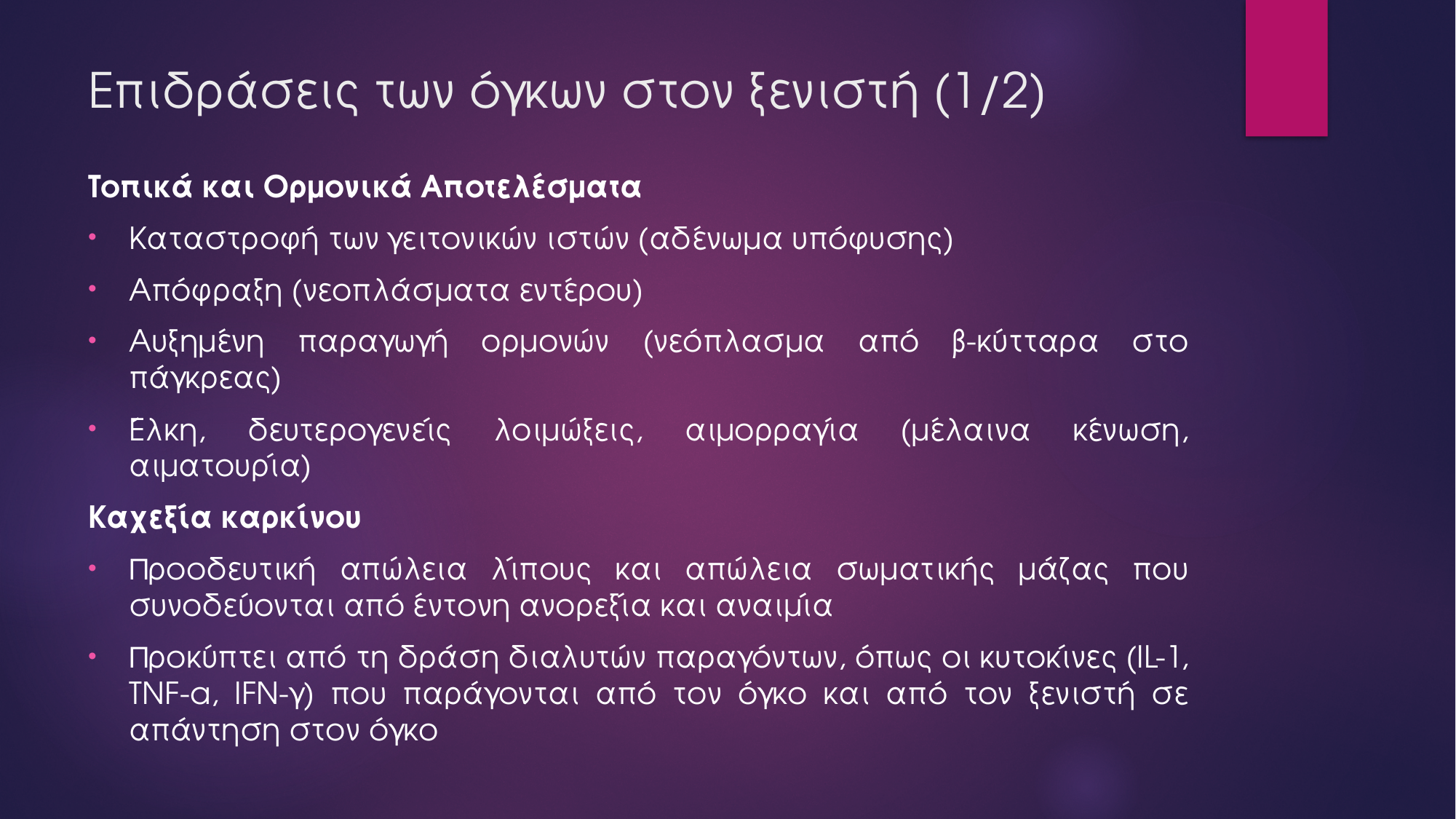

# Επιδράσεις των όγκων στον ξενιστή (1/2)
Τοπικά και Ορμονικά Αποτελέσματα
Καταστροφή των γειτονικών ιστών (αδένωμα υπόφυσης)
Απόφραξη (νεοπλάσματα εντέρου)
Αυξημένη παραγωγή ορμονών (νεόπλασμα από β-κύτταρα στο πάγκρεας)
Έλκη, δευτερογενείς λοιμώξεις, αιμορραγία (μέλαινα κένωση, αιματουρία)
Καχεξία καρκίνου
Προοδευτική απώλεια λίπους και απώλεια σωματικής μάζας που συνοδεύονται από έντονη ανορεξία και αναιμία
Προκύπτει από τη δράση διαλυτών παραγόντων, όπως οι κυτοκίνες (IL-1, TNF-a, IFN-γ) που παράγονται από τον όγκο και από τον ξενιστή σε απάντηση στον όγκο